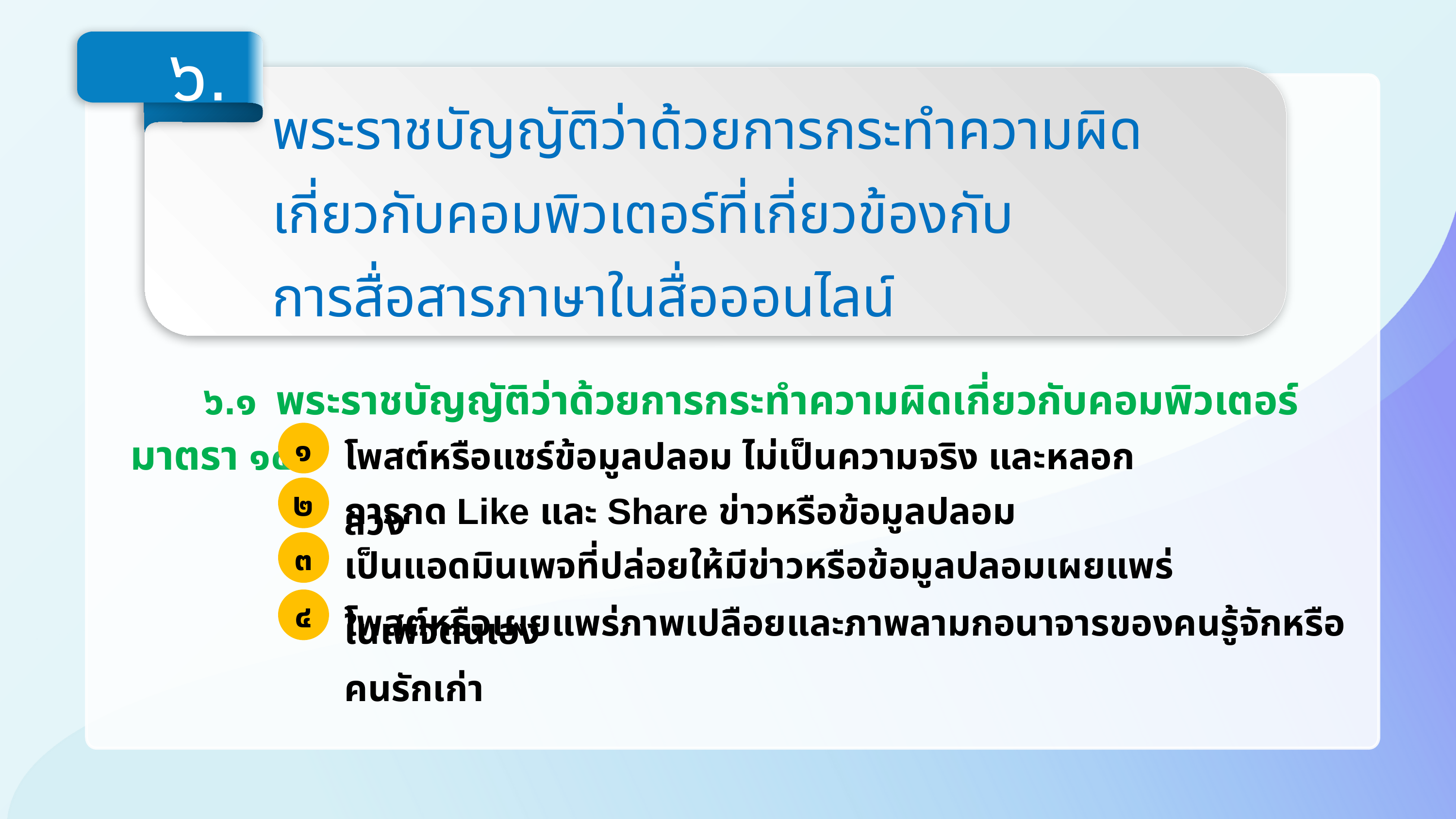

๖.
พระราชบัญญัติว่าด้วยการกระทำความผิด
เกี่ยวกับคอมพิวเตอร์ที่เกี่ยวข้องกับ
การสื่อสารภาษาในสื่อออนไลน์

	๖.๑	พระราชบัญญัติว่าด้วยการกระทำความผิดเกี่ยวกับคอมพิวเตอร์ มาตรา ๑๔
โพสต์หรือแชร์ข้อมูลปลอม ไม่เป็นความจริง และหลอกลวง
๑
การกด Like และ Share ข่าวหรือข้อมูลปลอม
๒
เป็นแอดมินเพจที่ปล่อยให้มีข่าวหรือข้อมูลปลอมเผยแพร่ในเพจตนเอง
๓
โพสต์หรือเผยแพร่ภาพเปลือยและภาพลามกอนาจารของคนรู้จักหรือคนรักเก่า
๔